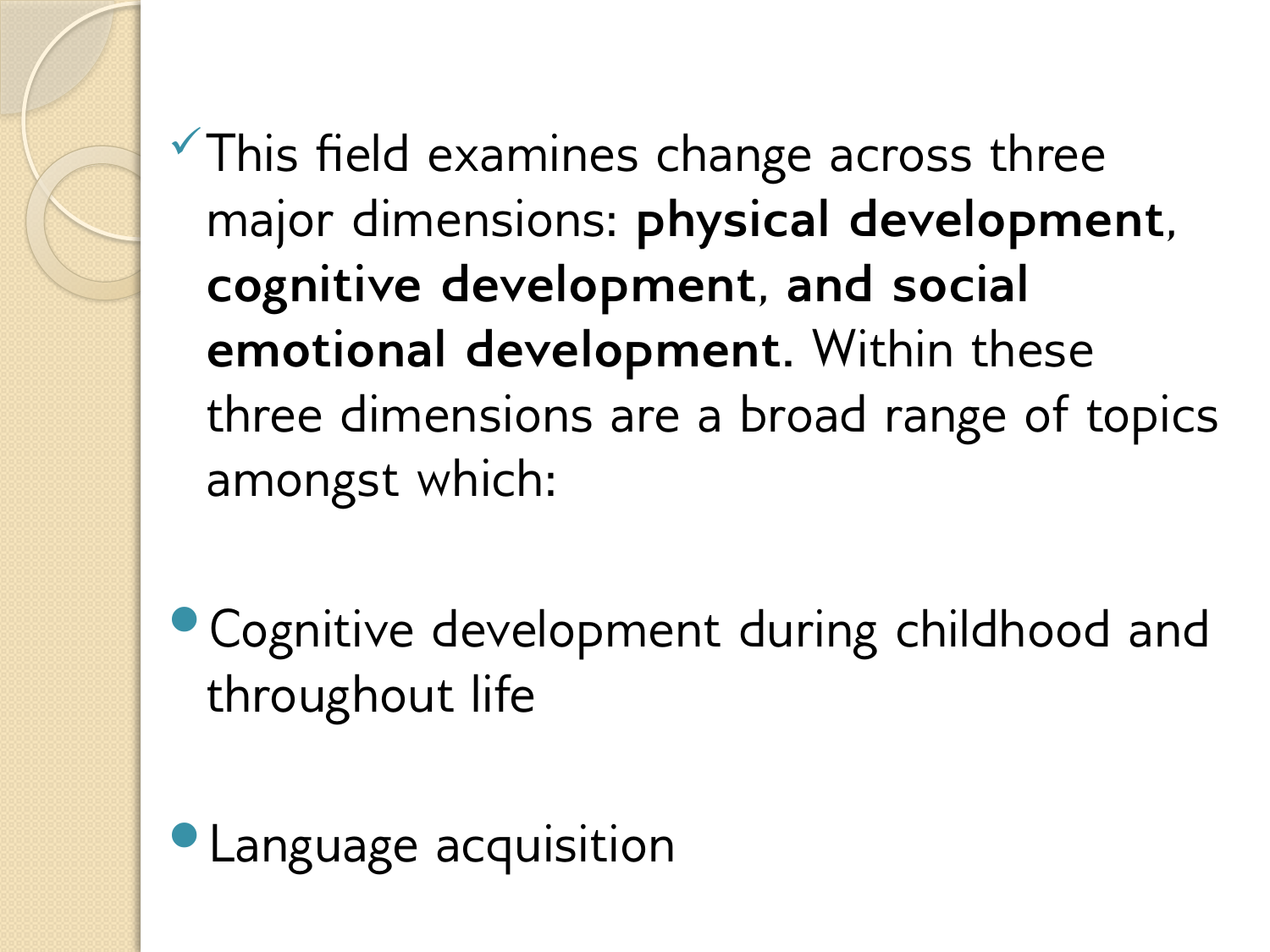

This field examines change across three major dimensions: physical development, cognitive development, and social emotional development. Within these three dimensions are a broad range of topics amongst which:

Cognitive development during childhood and throughout life

Language acquisition